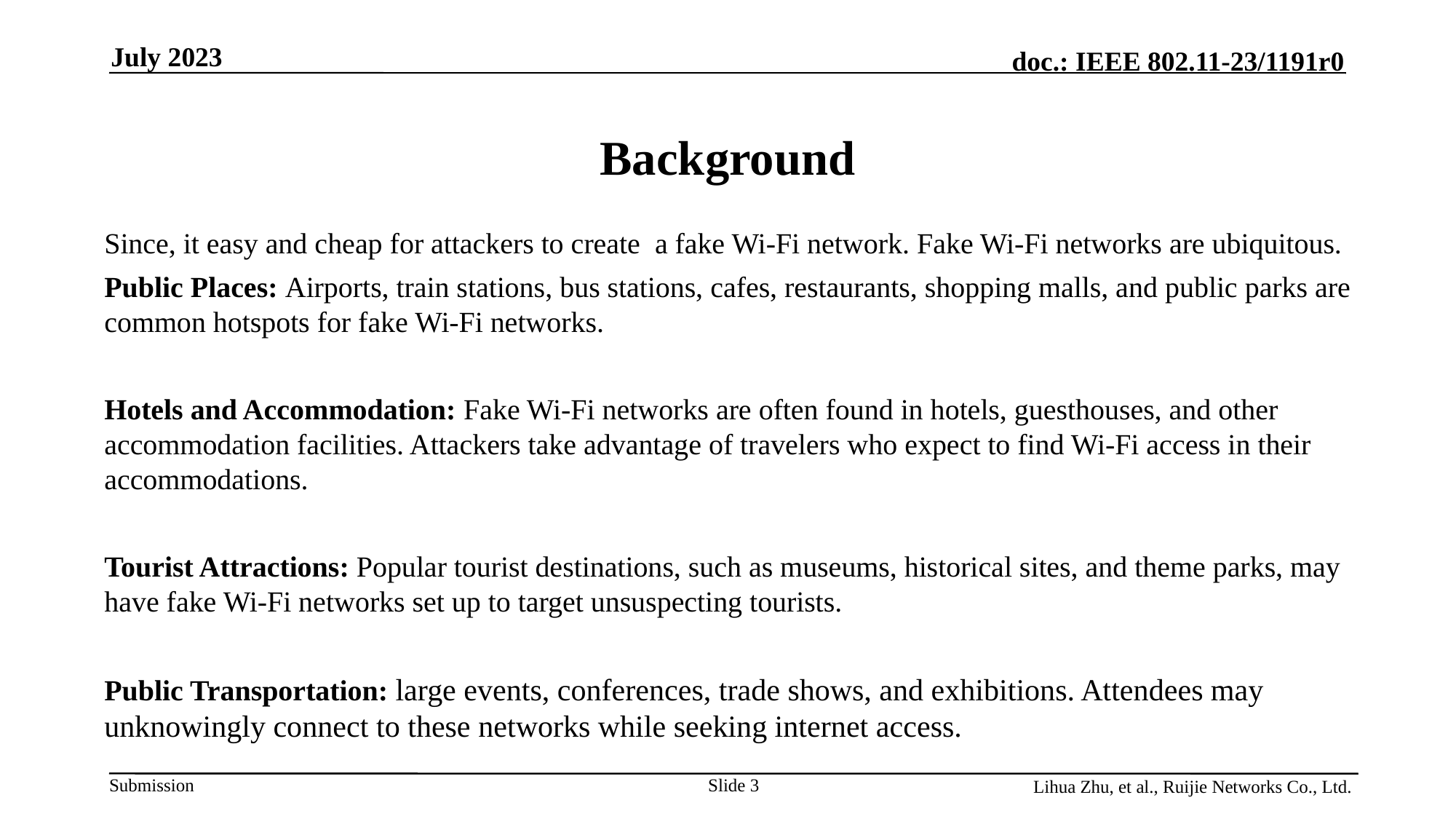

July 2023
Background
Since, it easy and cheap for attackers to create  a fake Wi-Fi network. Fake Wi-Fi networks are ubiquitous.
Public Places: Airports, train stations, bus stations, cafes, restaurants, shopping malls, and public parks are common hotspots for fake Wi-Fi networks.

Hotels and Accommodation: Fake Wi-Fi networks are often found in hotels, guesthouses, and other accommodation facilities. Attackers take advantage of travelers who expect to find Wi-Fi access in their accommodations.

Tourist Attractions: Popular tourist destinations, such as museums, historical sites, and theme parks, may have fake Wi-Fi networks set up to target unsuspecting tourists.

Public Transportation: large events, conferences, trade shows, and exhibitions. Attendees may unknowingly connect to these networks while seeking internet access.

Lihua Zhu, et al., Ruijie Networks Co., Ltd.
Slide 3